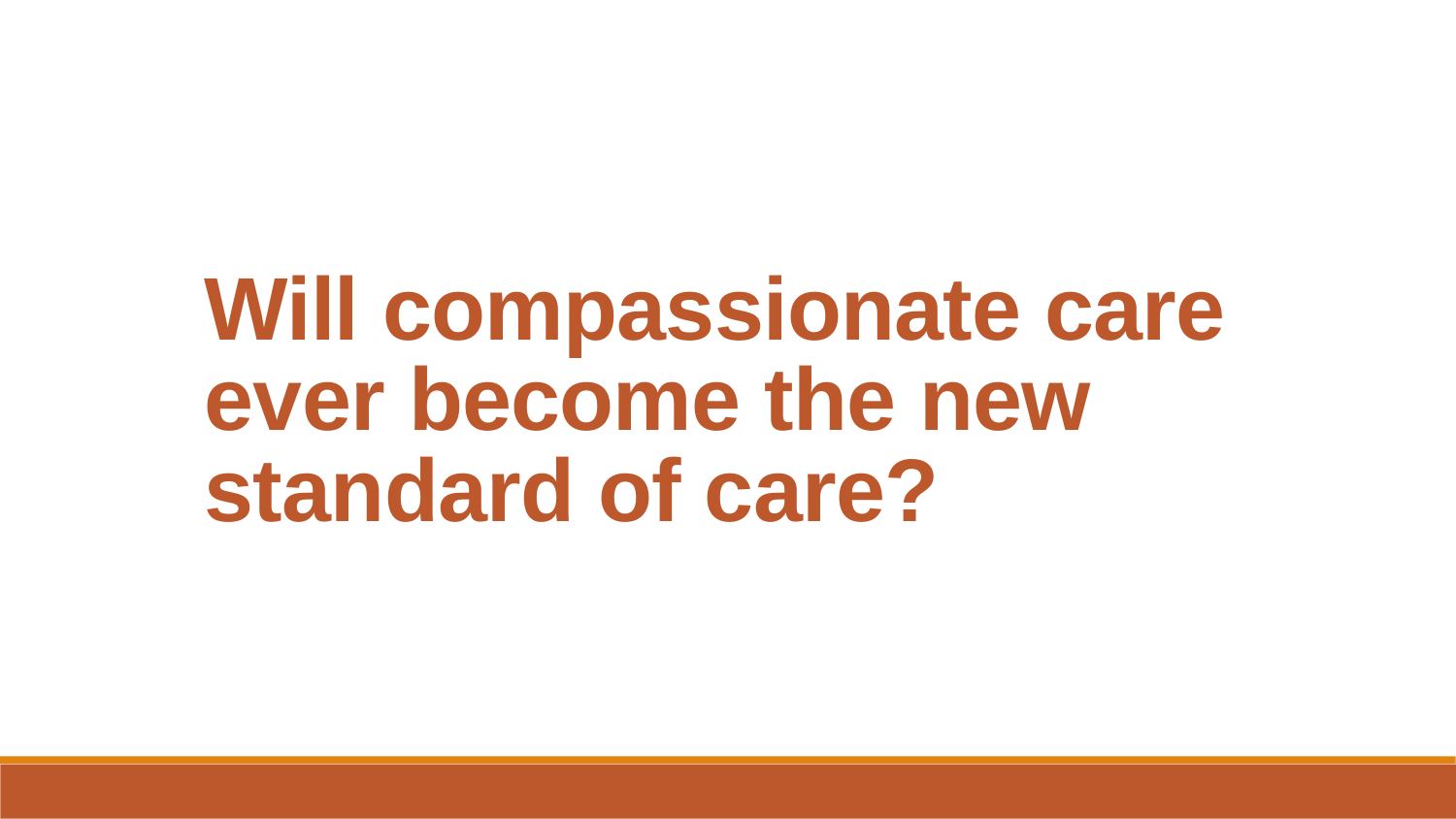

Will compassionate care ever become the new standard of care?